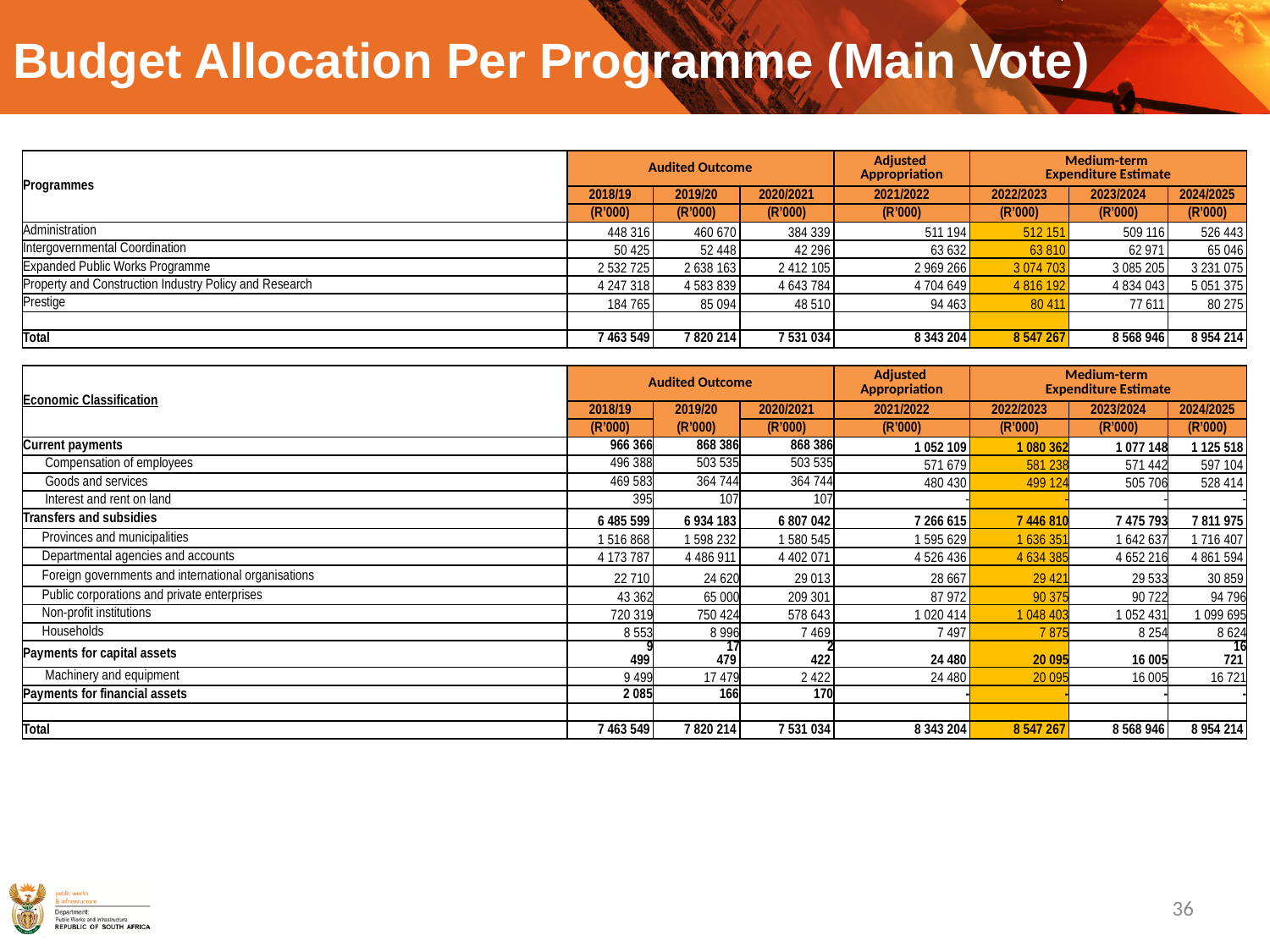

# Budget Allocation Per Programme (Main Vote)
| Programmes | Audited Outcome |  |  | Adjusted Appropriation | Medium-term Expenditure Estimate |  |  |
| --- | --- | --- | --- | --- | --- | --- | --- |
|  | 2018/19 | 2019/20 | 2020/2021 | 2021/2022 | 2022/2023 | 2023/2024 | 2024/2025 |
|  | (R’000) | (R’000) | (R’000) | (R’000) | (R’000) | (R’000) | (R’000) |
| Administration | 448 316 | 460 670 | 384 339 | 511 194 | 512 151 | 509 116 | 526 443 |
| Intergovernmental Coordination | 50 425 | 52 448 | 42 296 | 63 632 | 63 810 | 62 971 | 65 046 |
| Expanded Public Works Programme | 2 532 725 | 2 638 163 | 2 412 105 | 2 969 266 | 3 074 703 | 3 085 205 | 3 231 075 |
| Property and Construction Industry Policy and Research | 4 247 318 | 4 583 839 | 4 643 784 | 4 704 649 | 4 816 192 | 4 834 043 | 5 051 375 |
| Prestige | 184 765 | 85 094 | 48 510 | 94 463 | 80 411 | 77 611 | 80 275 |
|  |  |  |  |  |  |  |  |
| Total | 7 463 549 | 7 820 214 | 7 531 034 | 8 343 204 | 8 547 267 | 8 568 946 | 8 954 214 |
|  |  |  |  |  |  |  |  |
| Economic Classification | Audited Outcome |  |  | Adjusted Appropriation | Medium-term Expenditure Estimate |  |  |
|  | 2018/19 | 2019/20 | 2020/2021 | 2021/2022 | 2022/2023 | 2023/2024 | 2024/2025 |
|  | (R’000) | (R’000) | (R’000) | (R’000) | (R’000) | (R’000) | (R’000) |
| Current payments | 966 366 | 868 386 | 868 386 | 1 052 109 | 1 080 362 | 1 077 148 | 1 125 518 |
| Compensation of employees | 496 388 | 503 535 | 503 535 | 571 679 | 581 238 | 571 442 | 597 104 |
| Goods and services | 469 583 | 364 744 | 364 744 | 480 430 | 499 124 | 505 706 | 528 414 |
| Interest and rent on land | 395 | 107 | 107 | - | - | - | - |
| Transfers and subsidies | 6 485 599 | 6 934 183 | 6 807 042 | 7 266 615 | 7 446 810 | 7 475 793 | 7 811 975 |
| Provinces and municipalities | 1 516 868 | 1 598 232 | 1 580 545 | 1 595 629 | 1 636 351 | 1 642 637 | 1 716 407 |
| Departmental agencies and accounts | 4 173 787 | 4 486 911 | 4 402 071 | 4 526 436 | 4 634 385 | 4 652 216 | 4 861 594 |
| Foreign governments and international organisations | 22 710 | 24 620 | 29 013 | 28 667 | 29 421 | 29 533 | 30 859 |
| Public corporations and private enterprises | 43 362 | 65 000 | 209 301 | 87 972 | 90 375 | 90 722 | 94 796 |
| Non-profit institutions | 720 319 | 750 424 | 578 643 | 1 020 414 | 1 048 403 | 1 052 431 | 1 099 695 |
| Households | 8 553 | 8 996 | 7 469 | 7 497 | 7 875 | 8 254 | 8 624 |
| Payments for capital assets | 9 499 | 17 479 | 2 422 | 24 480 | 20 095 | 16 005 | 16 721 |
| Machinery and equipment | 9 499 | 17 479 | 2 422 | 24 480 | 20 095 | 16 005 | 16 721 |
| Payments for financial assets | 2 085 | 166 | 170 | - | - | - | - |
|  |  |  |  |  |  |  |  |
| Total | 7 463 549 | 7 820 214 | 7 531 034 | 8 343 204 | 8 547 267 | 8 568 946 | 8 954 214 |
36